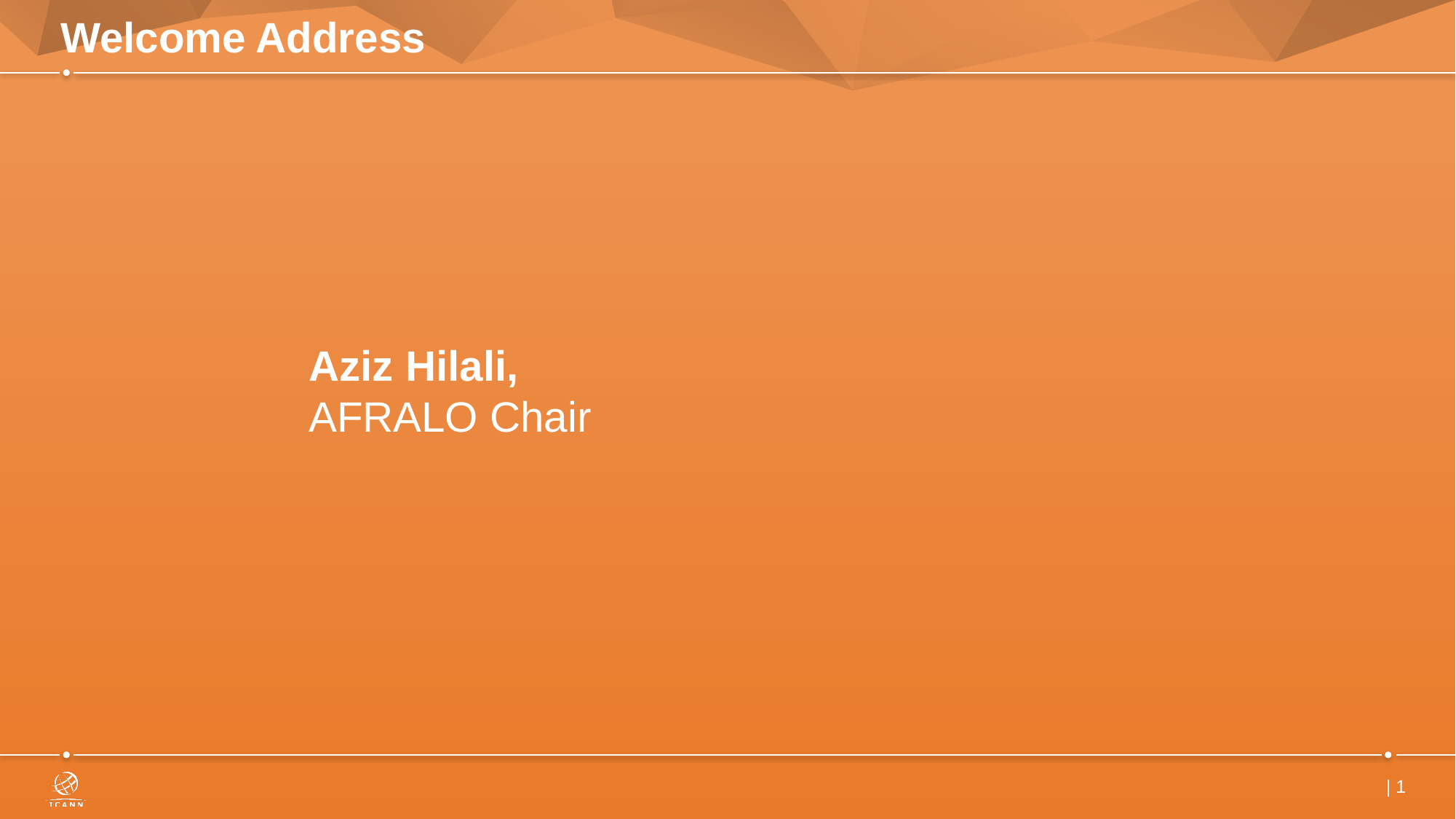

# Welcome Address
Aziz Hilali,
AFRALO Chair